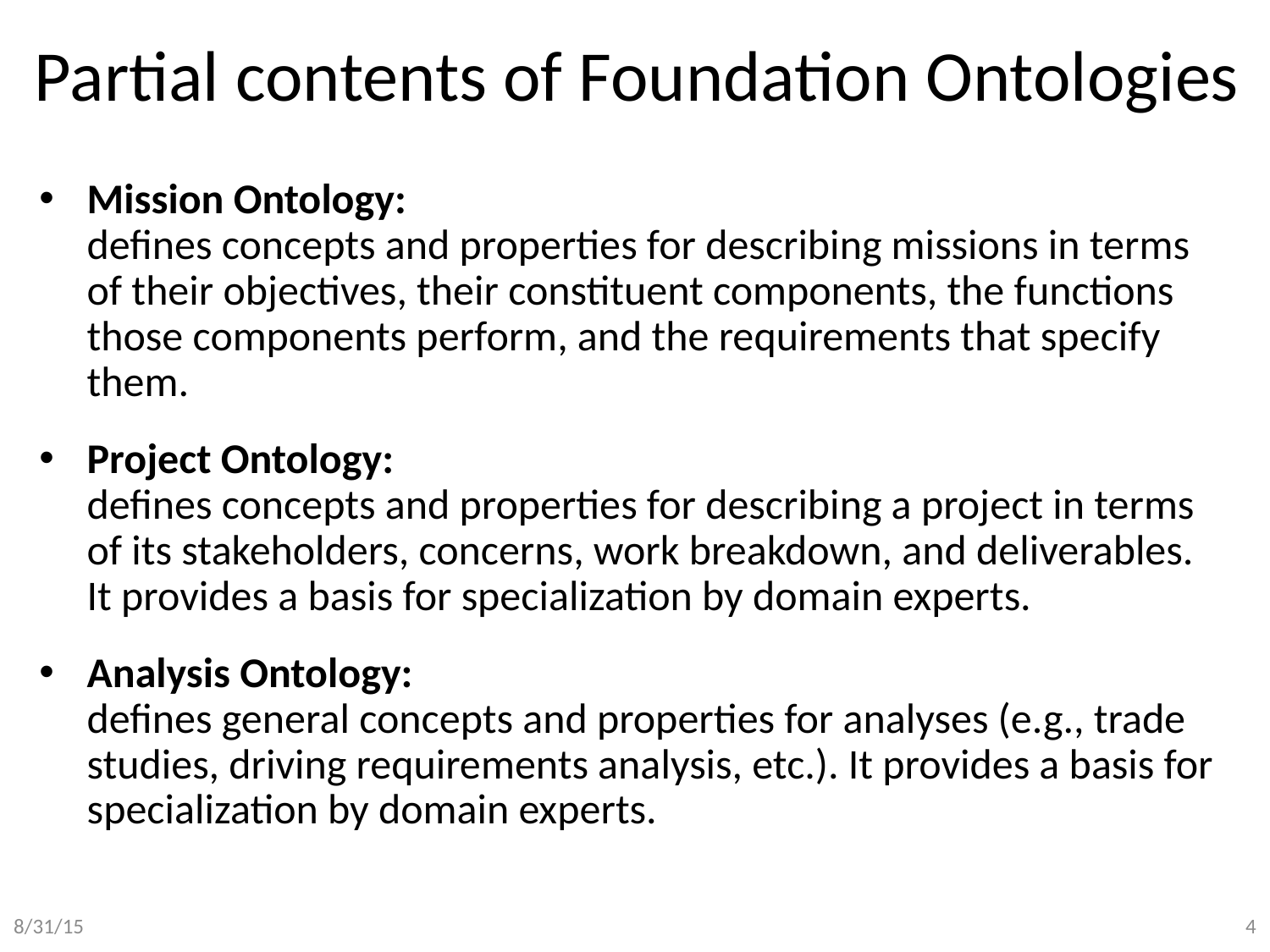

# Partial contents of Foundation Ontologies
Mission Ontology:
defines concepts and properties for describing missions in terms of their objectives, their constituent components, the functions those components perform, and the requirements that specify them.
Project Ontology:
defines concepts and properties for describing a project in terms of its stakeholders, concerns, work breakdown, and deliverables. It provides a basis for specialization by domain experts.
Analysis Ontology:
defines general concepts and properties for analyses (e.g., trade studies, driving requirements analysis, etc.). It provides a basis for specialization by domain experts.

8/31/15
4